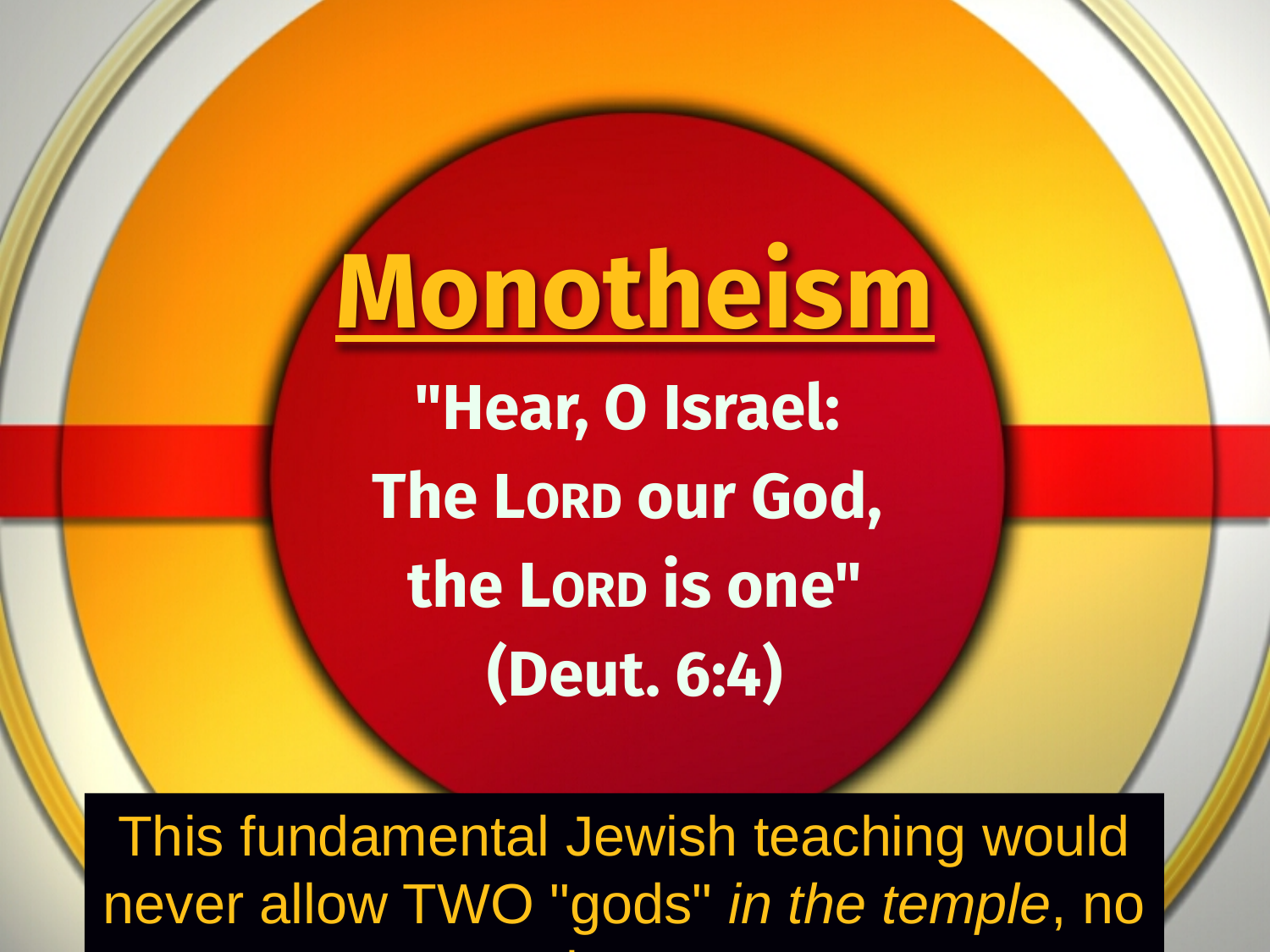

# Monotheism
"Hear, O Israel:
The LORD our God,
the LORD is one"
(Deut. 6:4)
This fundamental Jewish teaching would never allow TWO "gods" in the temple, no less!